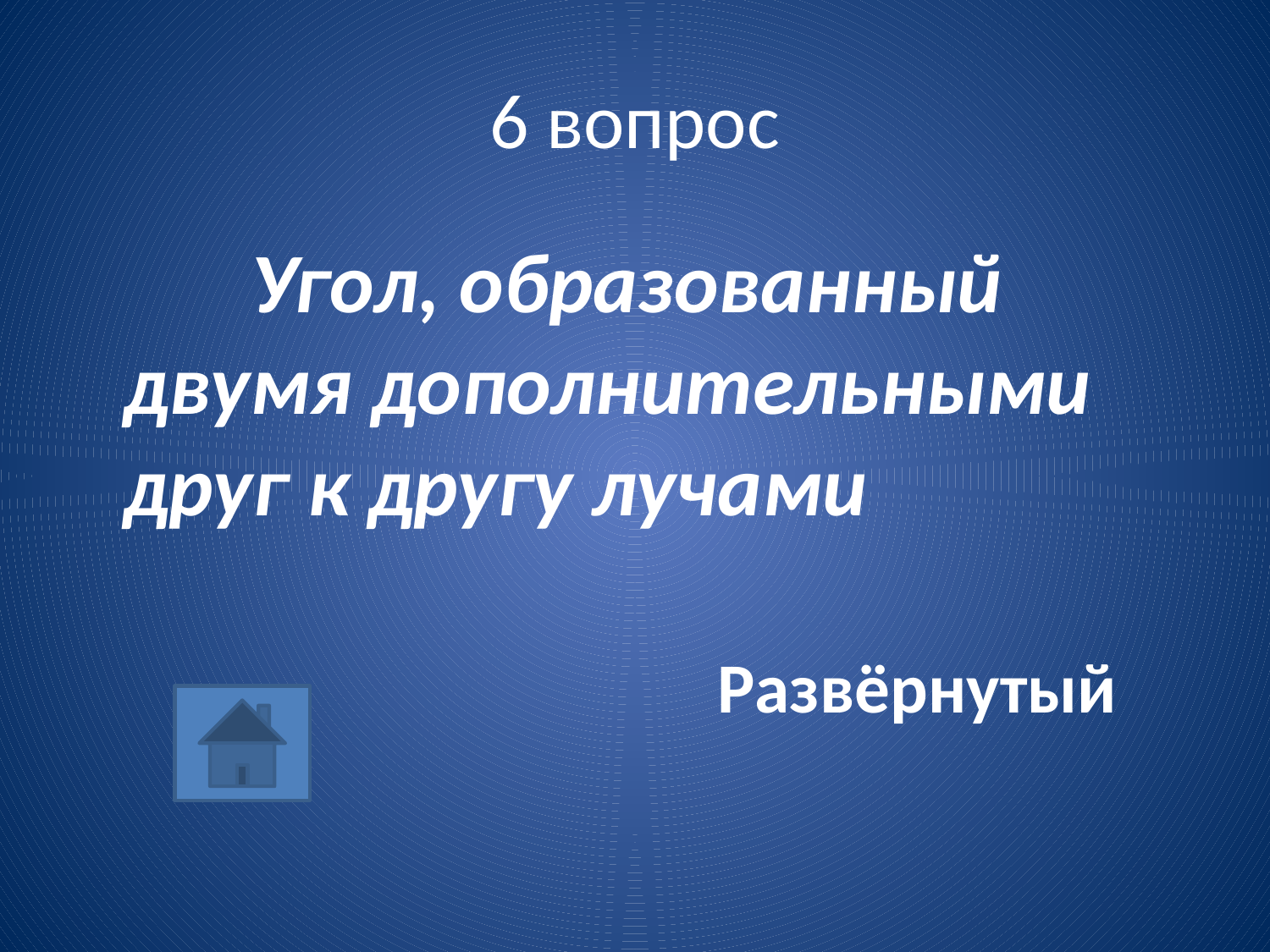

# 6 вопрос
		Угол, образованный двумя дополнительными друг к другу лучами
Развёрнутый